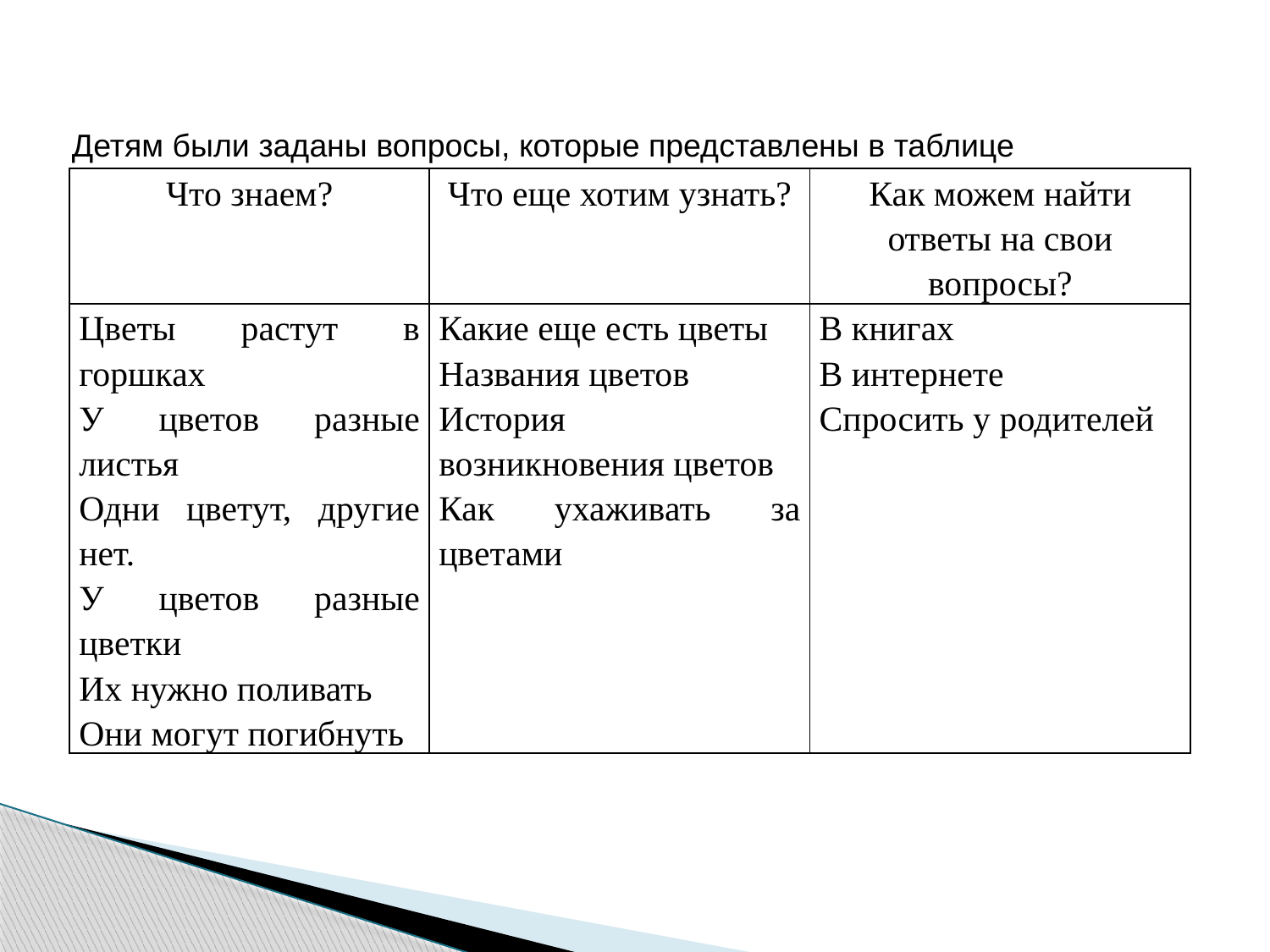

Детям были заданы вопросы, которые представлены в таблице
| Что знаем? | Что еще хотим узнать? | Как можем найти ответы на свои вопросы? |
| --- | --- | --- |
| Цветы растут в горшках У цветов разные листья Одни цветут, другие нет. У цветов разные цветки Их нужно поливать Они могут погибнуть | Какие еще есть цветы Названия цветов История возникновения цветов Как ухаживать за цветами | В книгах В интернете Спросить у родителей |